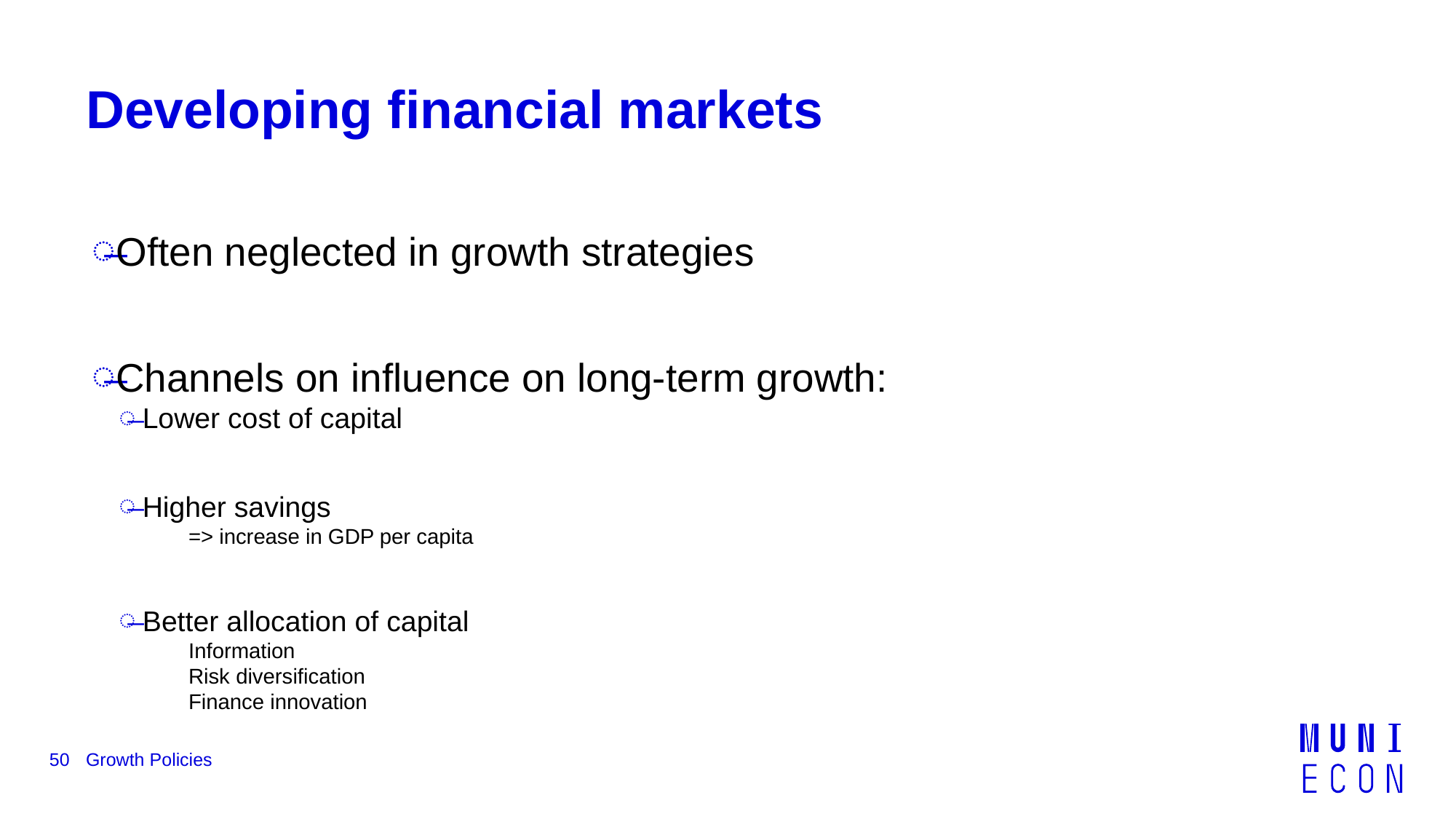

# Developing financial markets
Often neglected in growth strategies

Channels on influence on long-term growth:
Lower cost of capital

Higher savings
=> increase in GDP per capita

Better allocation of capital
Information
Risk diversification
Finance innovation

50
Growth Policies